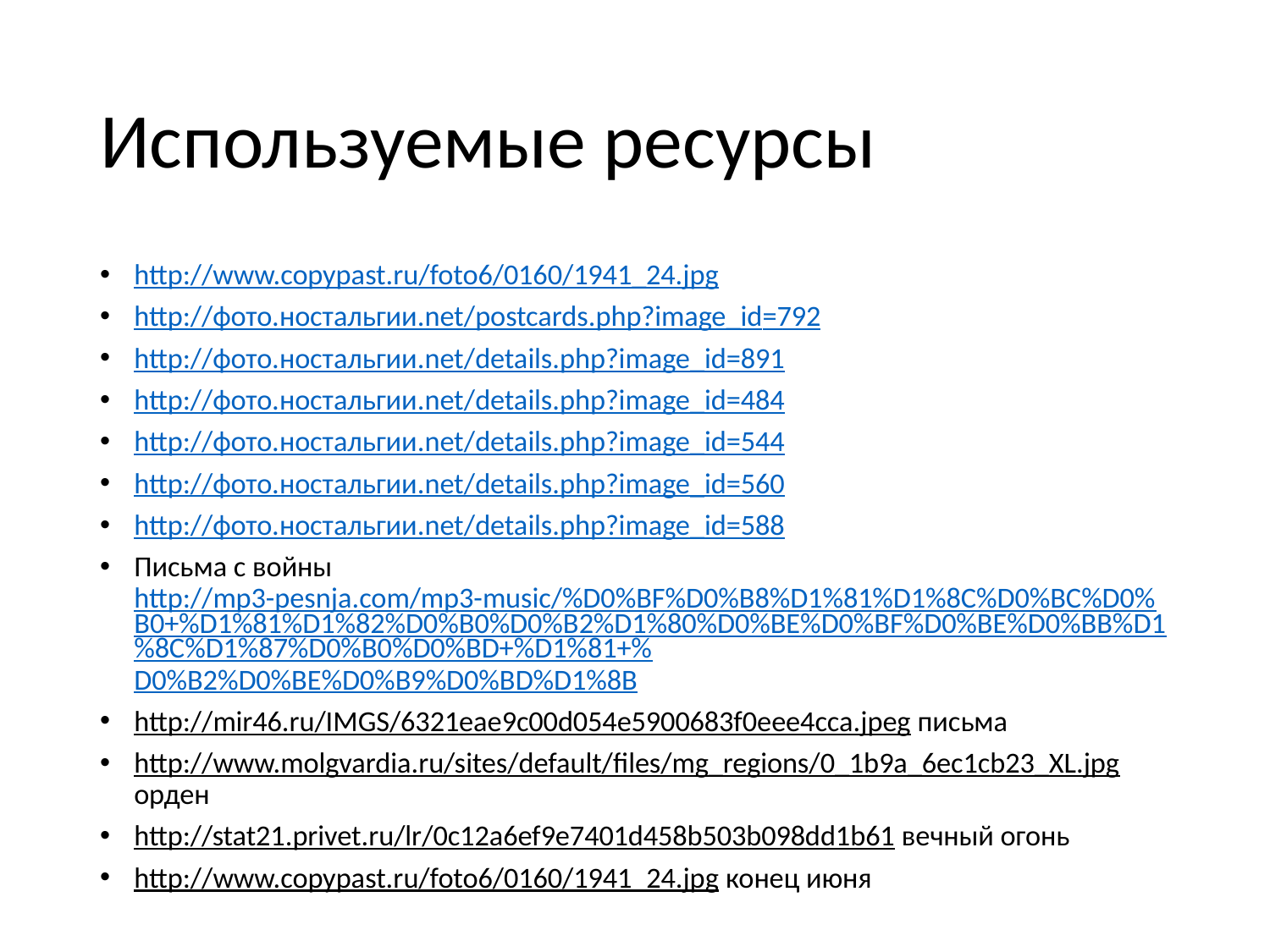

# Используемые ресурсы
http://www.copypast.ru/foto6/0160/1941_24.jpg
http://фото.ностальгии.net/postcards.php?image_id=792
http://фото.ностальгии.net/details.php?image_id=891
http://фото.ностальгии.net/details.php?image_id=484
http://фото.ностальгии.net/details.php?image_id=544
http://фото.ностальгии.net/details.php?image_id=560
http://фото.ностальгии.net/details.php?image_id=588
Письма с войны http://mp3-pesnja.com/mp3-music/%D0%BF%D0%B8%D1%81%D1%8C%D0%BC%D0%B0+%D1%81%D1%82%D0%B0%D0%B2%D1%80%D0%BE%D0%BF%D0%BE%D0%BB%D1%8C%D1%87%D0%B0%D0%BD+%D1%81+%D0%B2%D0%BE%D0%B9%D0%BD%D1%8B
http://mir46.ru/IMGS/6321eae9c00d054e5900683f0eee4cca.jpeg письма
http://www.molgvardia.ru/sites/default/files/mg_regions/0_1b9a_6ec1cb23_XL.jpg орден
http://stat21.privet.ru/lr/0c12a6ef9e7401d458b503b098dd1b61 вечный огонь
http://www.copypast.ru/foto6/0160/1941_24.jpg конец июня